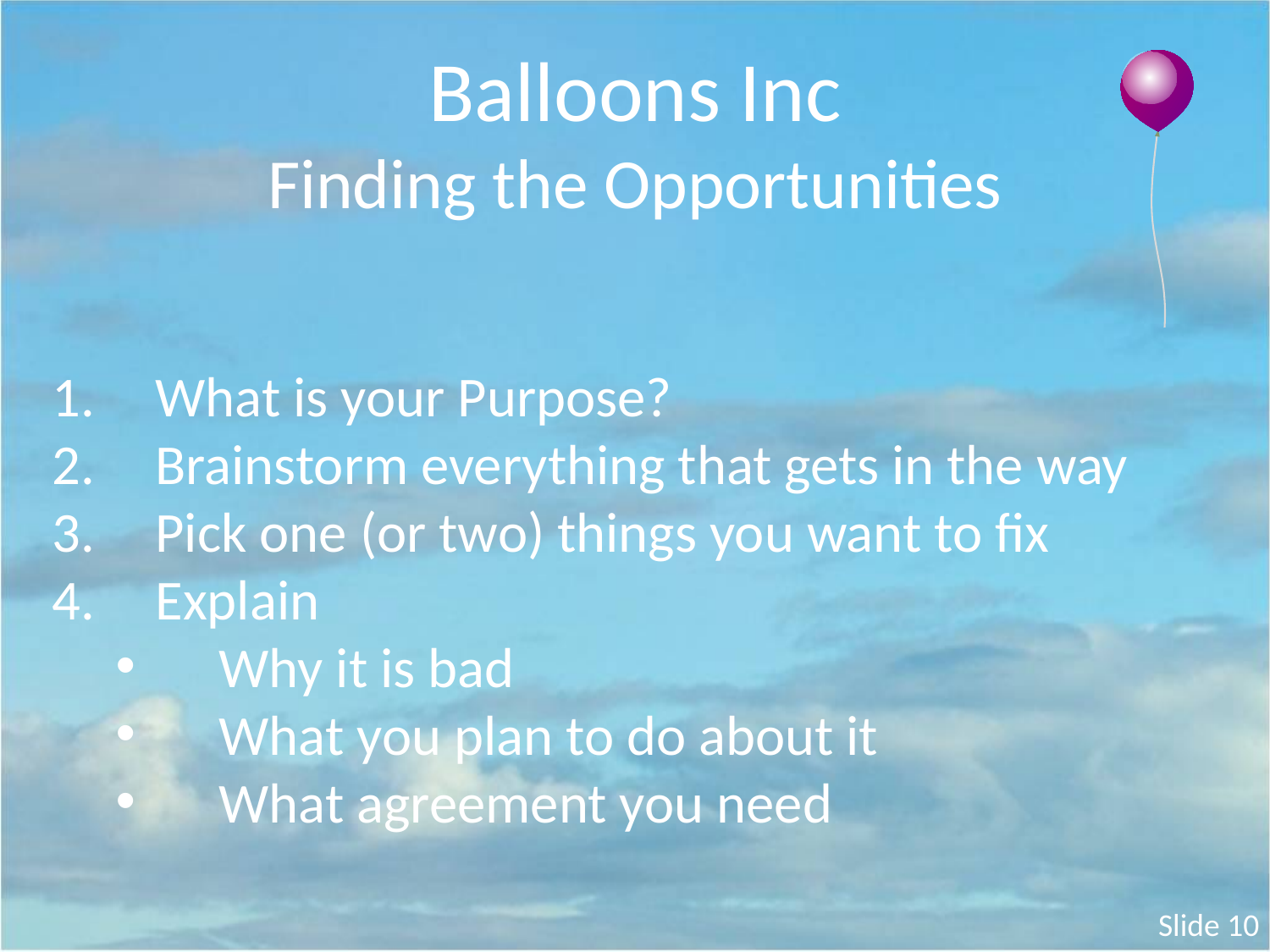

Balloons Inc
Finding the Opportunities

What is your Purpose?
Brainstorm everything that gets in the way
Pick one (or two) things you want to fix
Explain
Why it is bad
What you plan to do about it
What agreement you need
Slide 10